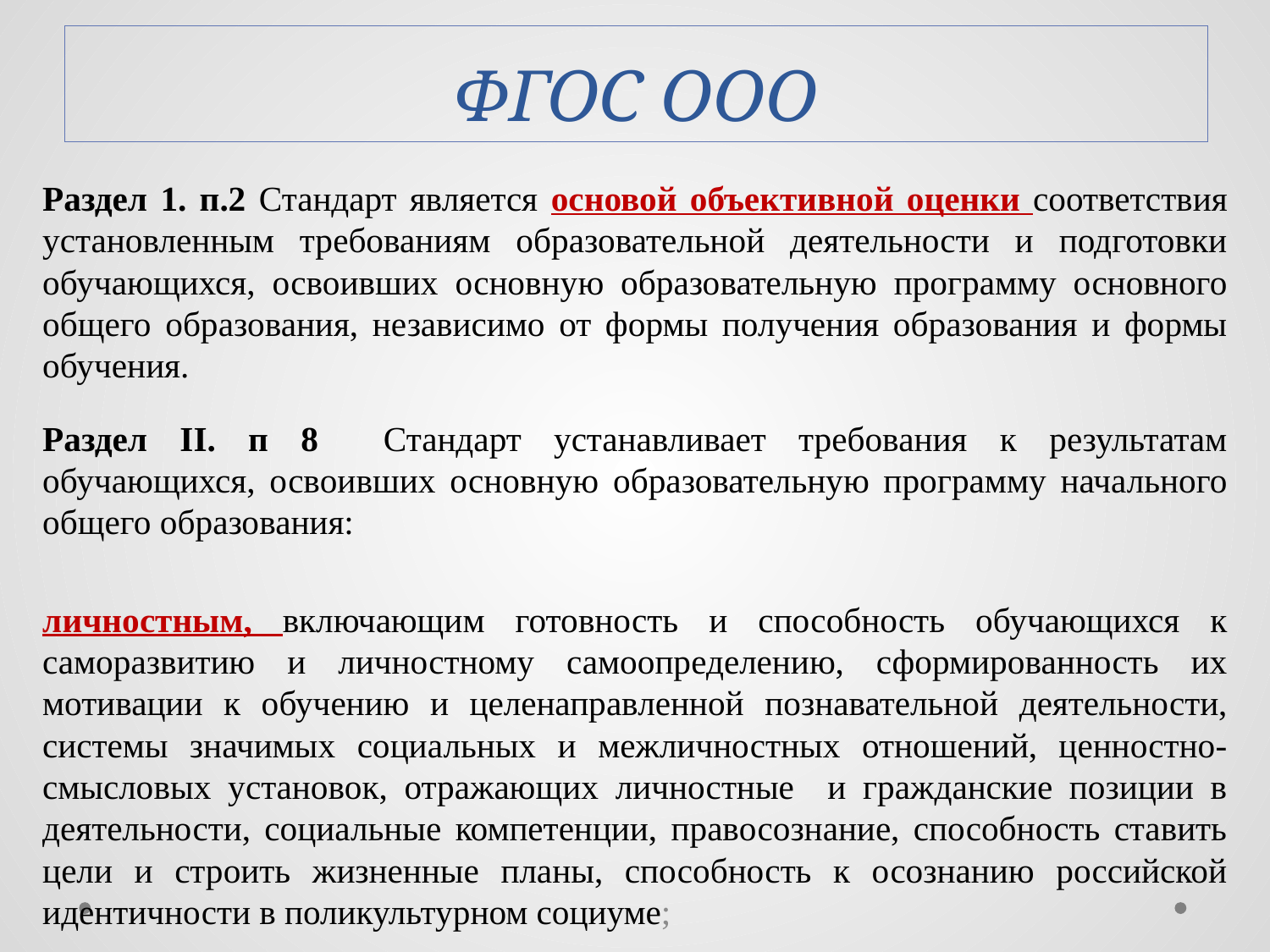

ФГОС ООО
#

Раздел 1. п.2 Стандарт является основой объективной оценки соответствия установленным требованиям образовательной деятельности и подготовки обучающихся, освоивших основную образовательную программу основного общего образования, независимо от формы получения образования и формы обучения.

Раздел II. п 8  Стандарт устанавливает требования к результатам обучающихся, освоивших основную образовательную программу начального общего образования:

личностным, включающим готовность и способность обучающихся к саморазвитию и личностному самоопределению, сформированность их мотивации к обучению и целенаправленной познавательной деятельности, системы значимых социальных и межличностных отношений, ценностно-смысловых установок, отражающих личностные  и гражданские позиции в деятельности, социальные компетенции, правосознание, способность ставить цели и строить жизненные планы, способность к осознанию российской идентичности в поликультурном социуме;